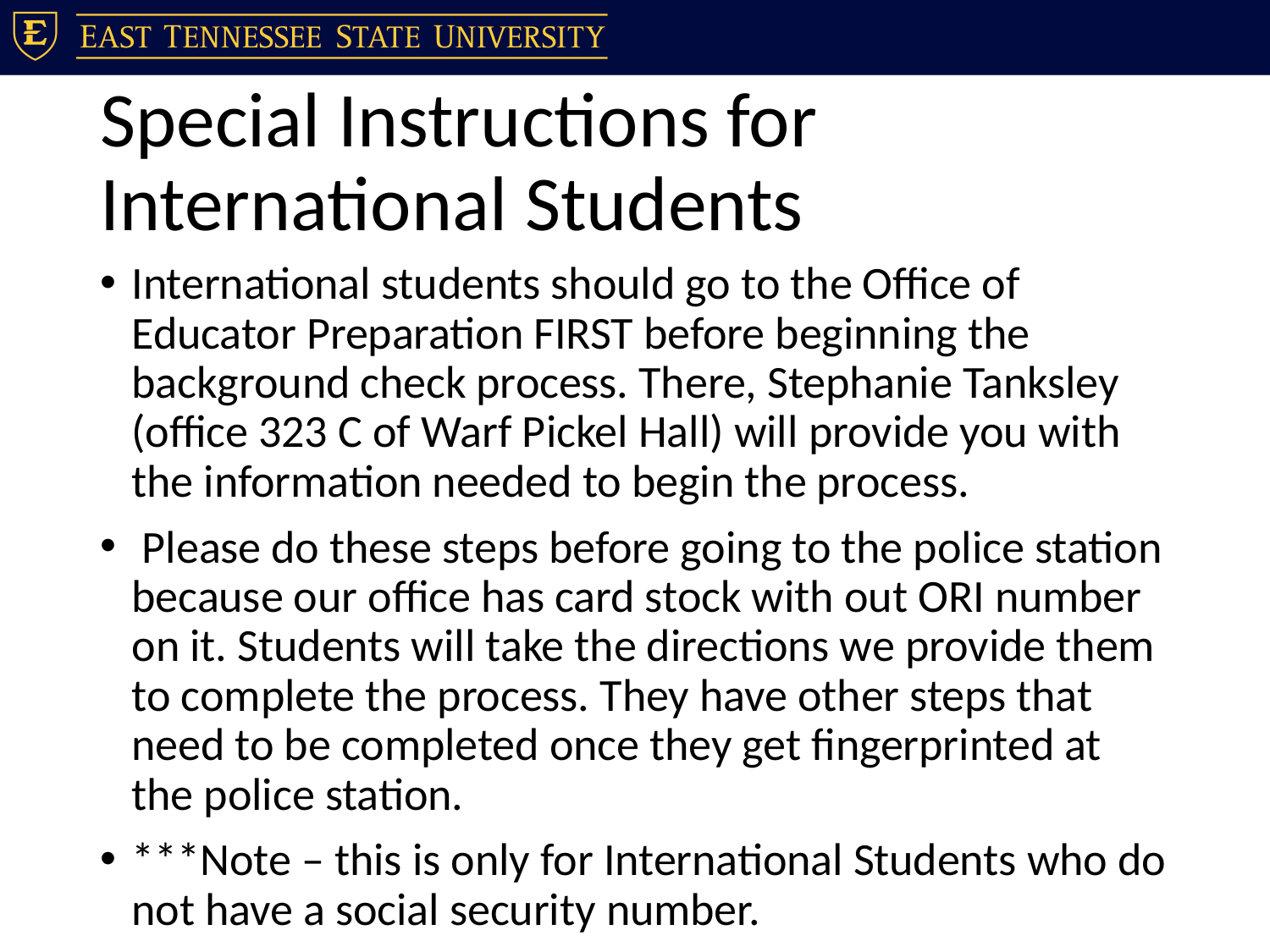

# Special Instructions for International Students
International students should go to the Office of Educator Preparation FIRST before beginning the background check process. There, Stephanie Tanksley (office 323 C of Warf Pickel Hall) will provide you with the information needed to begin the process.
 Please do these steps before going to the police station because our office has card stock with out ORI number on it. Students will take the directions we provide them to complete the process. They have other steps that need to be completed once they get fingerprinted at the police station.
***Note – this is only for International Students who do not have a social security number.